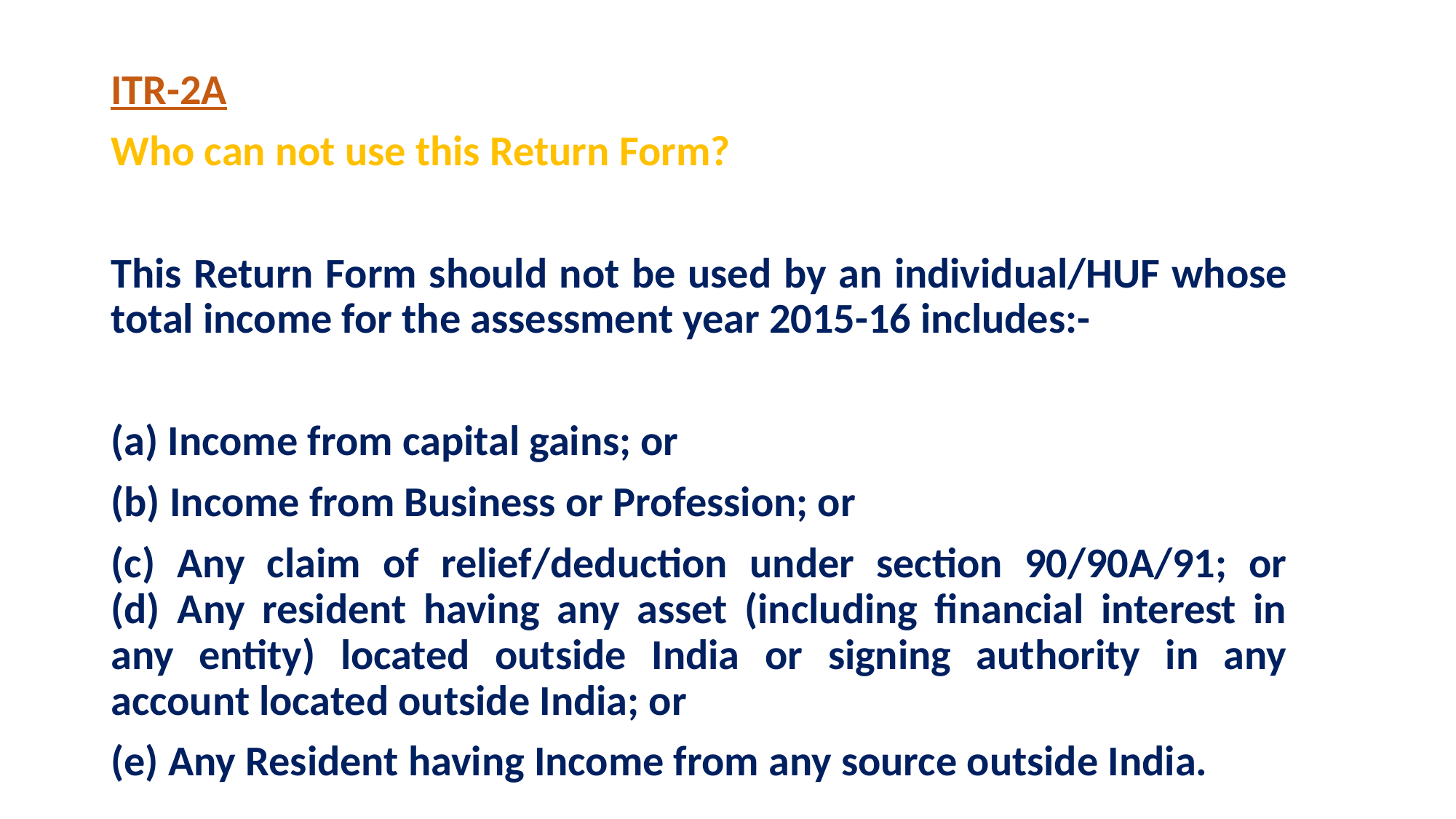

ITR-2A
Who can not use this Return Form?

This Return Form should not be used by an individual/HUF whose total income for the assessment year 2015-16 includes:-

(a) Income from capital gains; or
(b) Income from Business or Profession; or
(c) Any claim of relief/deduction under section 90/90A/91; or
(d) Any resident having any asset (including financial interest in any entity) located outside India or signing authority in any account located outside India; or
(e) Any Resident having Income from any source outside India.